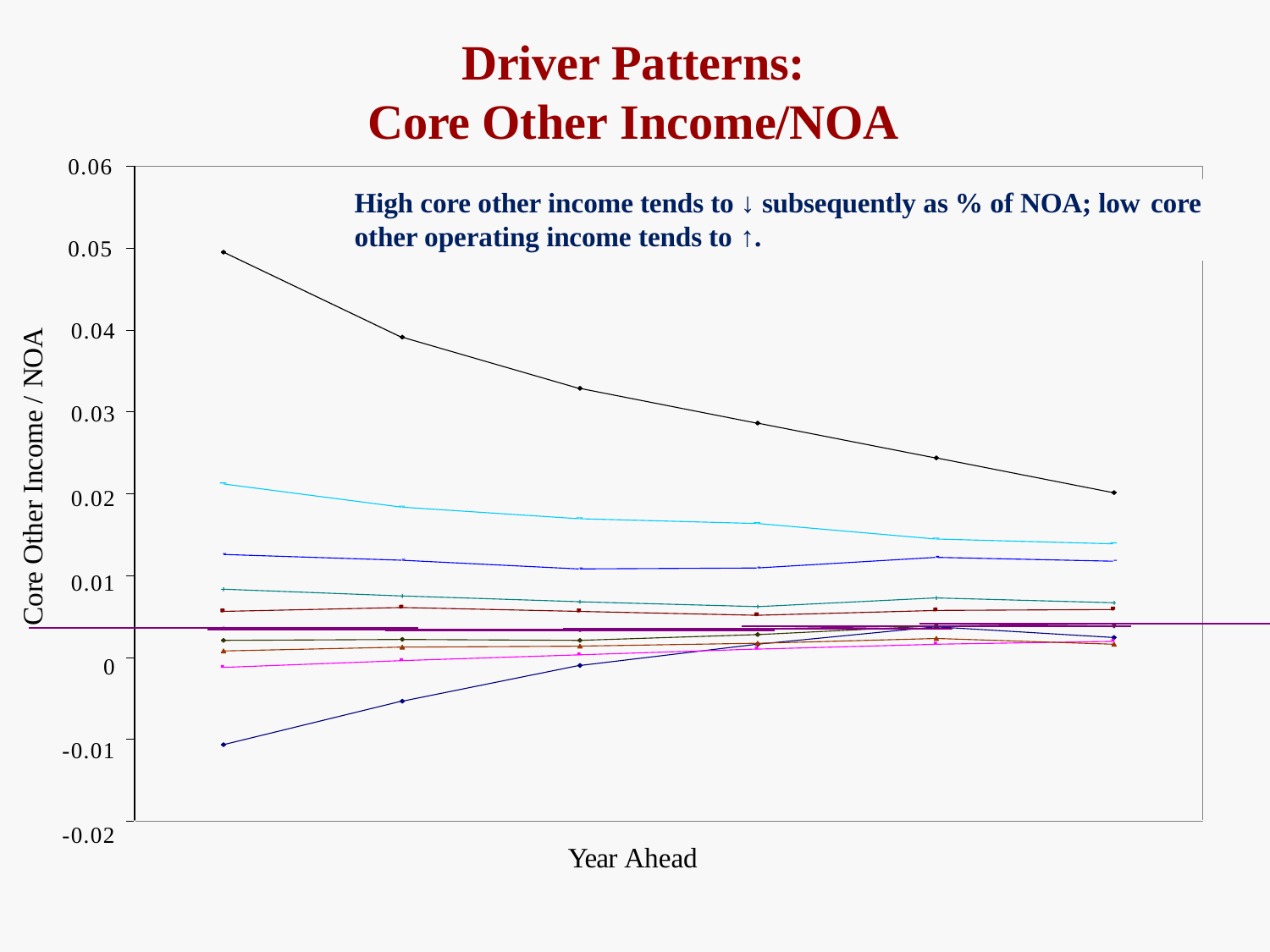

# Driver Patterns:  Core Other Income/NOA
0.06

High core other income tends to ↓ subsequently as % of NOA; low core
other operating income tends to ↑.
0.05

0.04

0.03

0.02

0.01

0

-0.01

-0.02
Core Other Income / NOA

Year Ahead